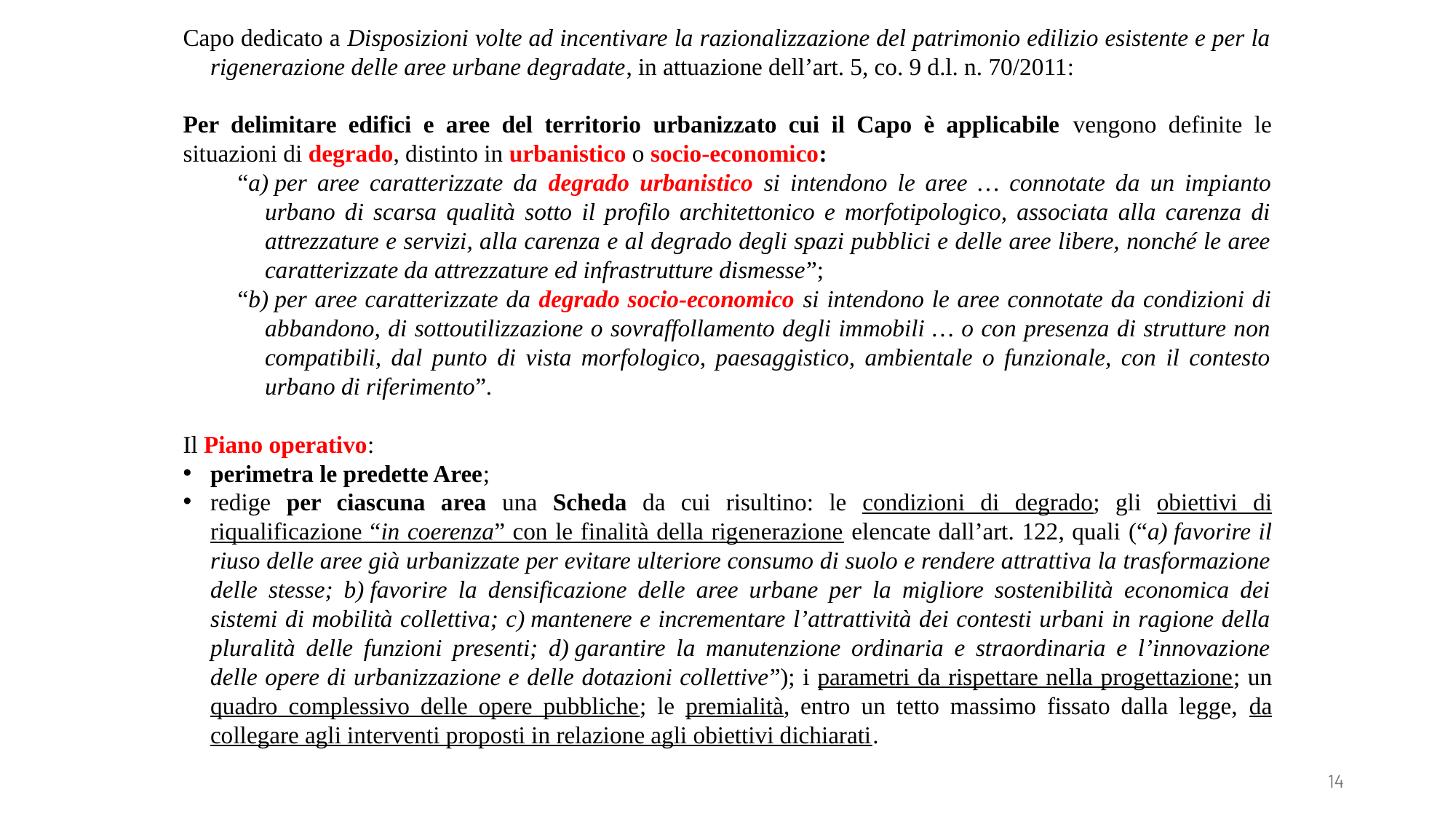

Capo dedicato a Disposizioni volte ad incentivare la razionalizzazione del patrimonio edilizio esistente e per la rigenerazione delle aree urbane degradate, in attuazione dell’art. 5, co. 9 d.l. n. 70/2011:

Per delimitare edifici e aree del territorio urbanizzato cui il Capo è applicabile vengono definite le situazioni di degrado, distinto in urbanistico o socio-economico:
“a) per aree caratterizzate da degrado urbanistico si intendono le aree … connotate da un impianto urbano di scarsa qualità sotto il profilo architettonico e morfotipologico, associata alla carenza di attrezzature e servizi, alla carenza e al degrado degli spazi pubblici e delle aree libere, nonché le aree caratterizzate da attrezzature ed infrastrutture dismesse”;
“b) per aree caratterizzate da degrado socio-economico si intendono le aree connotate da condizioni di abbandono, di sottoutilizzazione o sovraffollamento degli immobili … o con presenza di strutture non compatibili, dal punto di vista morfologico, paesaggistico, ambientale o funzionale, con il contesto urbano di riferimento”.

Il Piano operativo:
perimetra le predette Aree;
redige per ciascuna area una Scheda da cui risultino: le condizioni di degrado; gli obiettivi di riqualificazione “in coerenza” con le finalità della rigenerazione elencate dall’art. 122, quali (“a) favorire il riuso delle aree già urbanizzate per evitare ulteriore consumo di suolo e rendere attrattiva la trasformazione delle stesse; b) favorire la densificazione delle aree urbane per la migliore sostenibilità economica dei sistemi di mobilità collettiva; c) mantenere e incrementare l’attrattività dei contesti urbani in ragione della pluralità delle funzioni presenti; d) garantire la manutenzione ordinaria e straordinaria e l’innovazione delle opere di urbanizzazione e delle dotazioni collettive”); i parametri da rispettare nella progettazione; un quadro complessivo delle opere pubbliche; le premialità, entro un tetto massimo fissato dalla legge, da collegare agli interventi proposti in relazione agli obiettivi dichiarati.
14